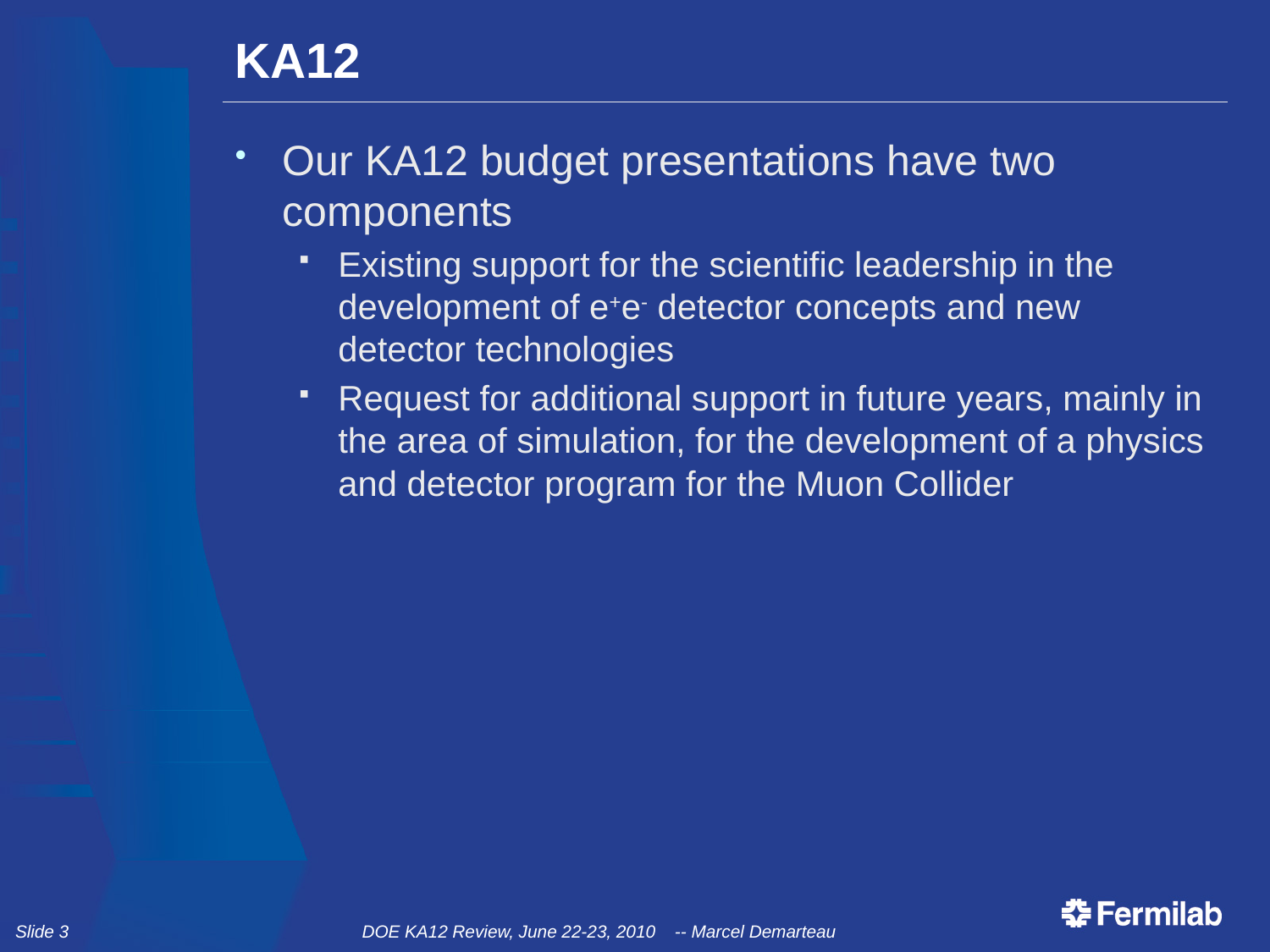

# KA12
Our KA12 budget presentations have two components
Existing support for the scientific leadership in the development of e+e- detector concepts and new detector technologies
Request for additional support in future years, mainly in the area of simulation, for the development of a physics and detector program for the Muon Collider

Slide 3
DOE KA12 Review, June 22-23, 2010    -- Marcel Demarteau